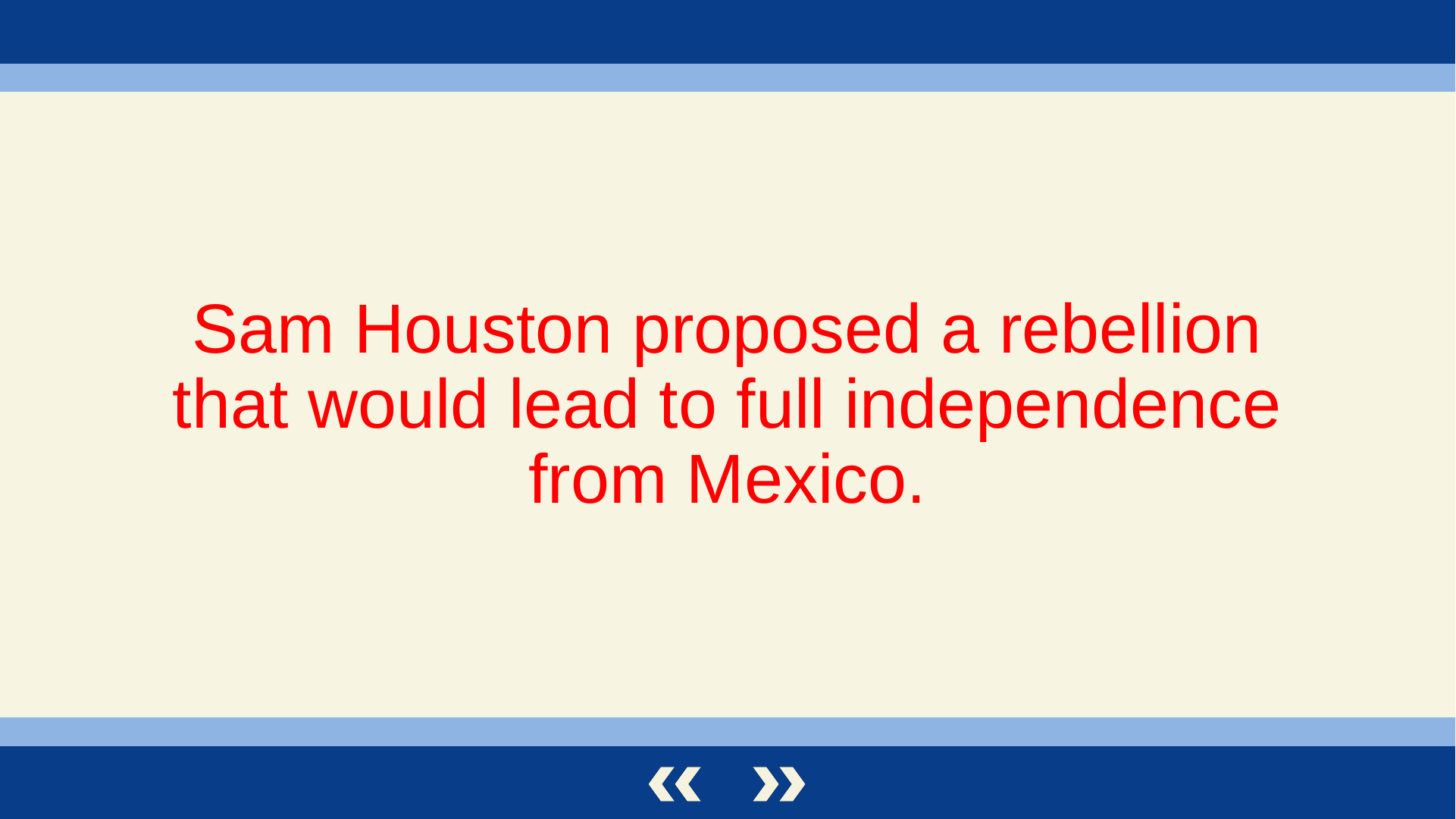

Sam Houston proposed a rebellion that would lead to full independence from Mexico.